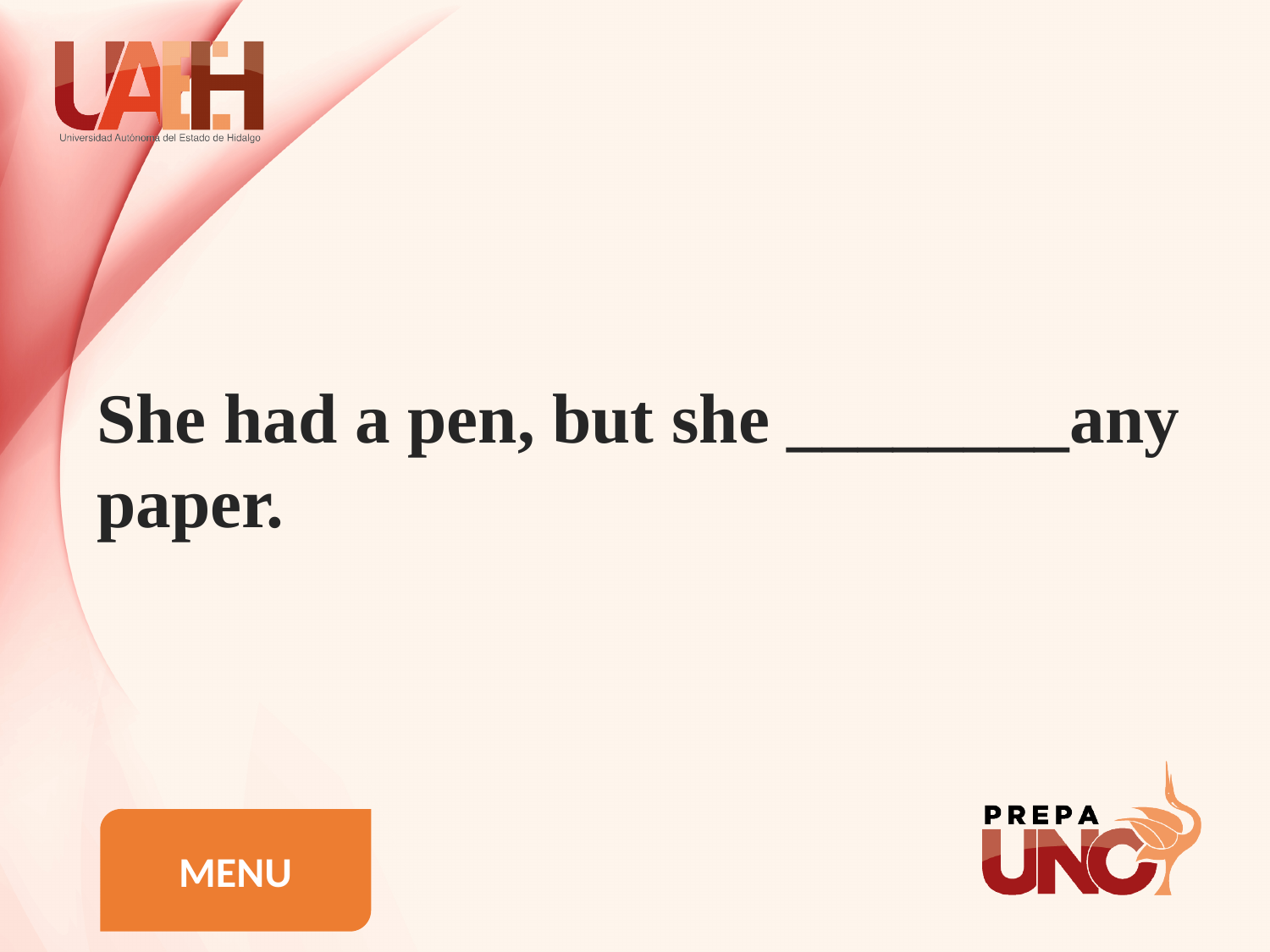

She had a pen, but she ________any paper.
MENU